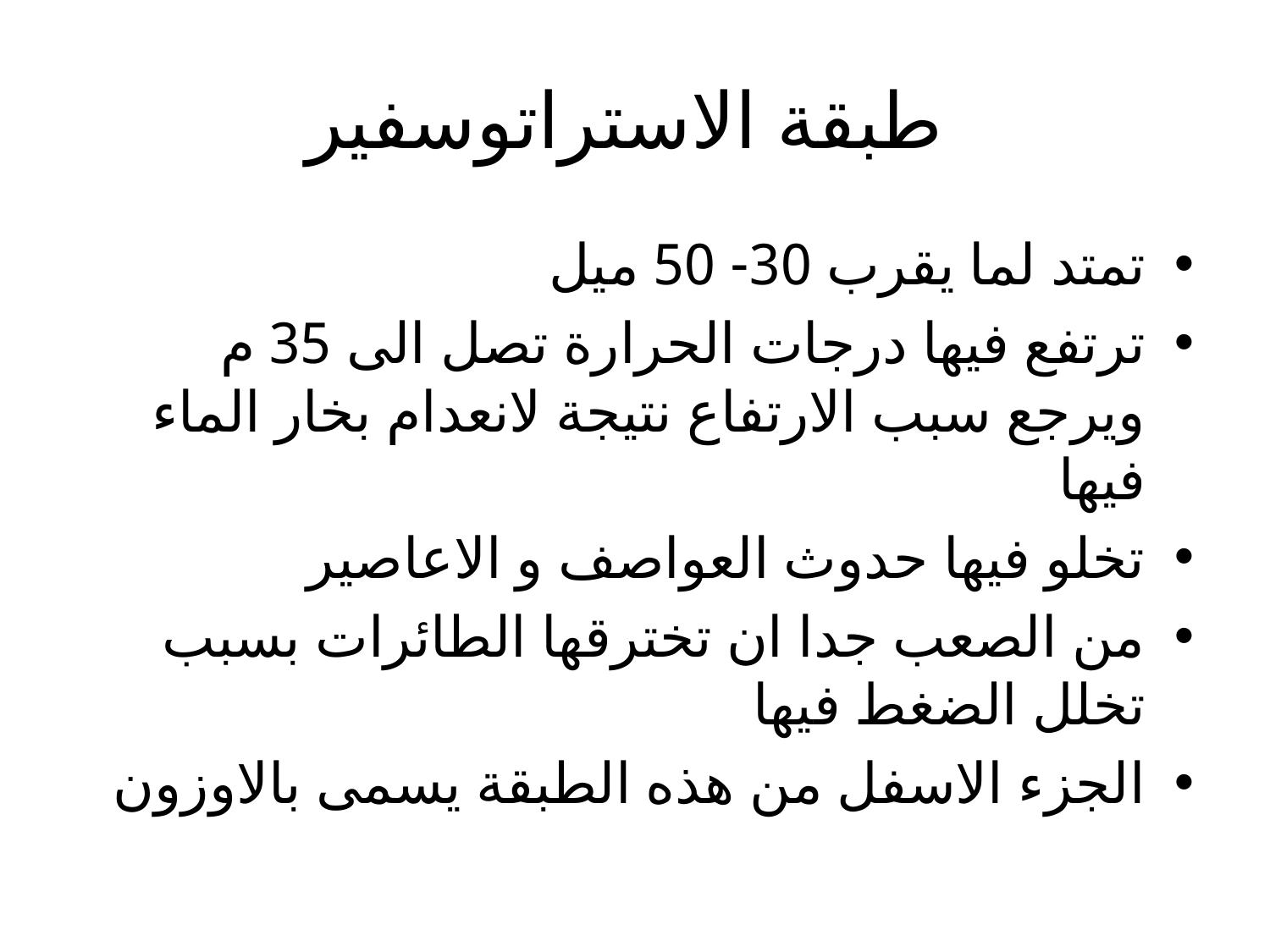

# طبقة الاستراتوسفير
تمتد لما يقرب 30- 50 ميل
ترتفع فيها درجات الحرارة تصل الى 35 م ويرجع سبب الارتفاع نتيجة لانعدام بخار الماء فيها
تخلو فيها حدوث العواصف و الاعاصير
من الصعب جدا ان تخترقها الطائرات بسبب تخلل الضغط فيها
الجزء الاسفل من هذه الطبقة يسمى بالاوزون